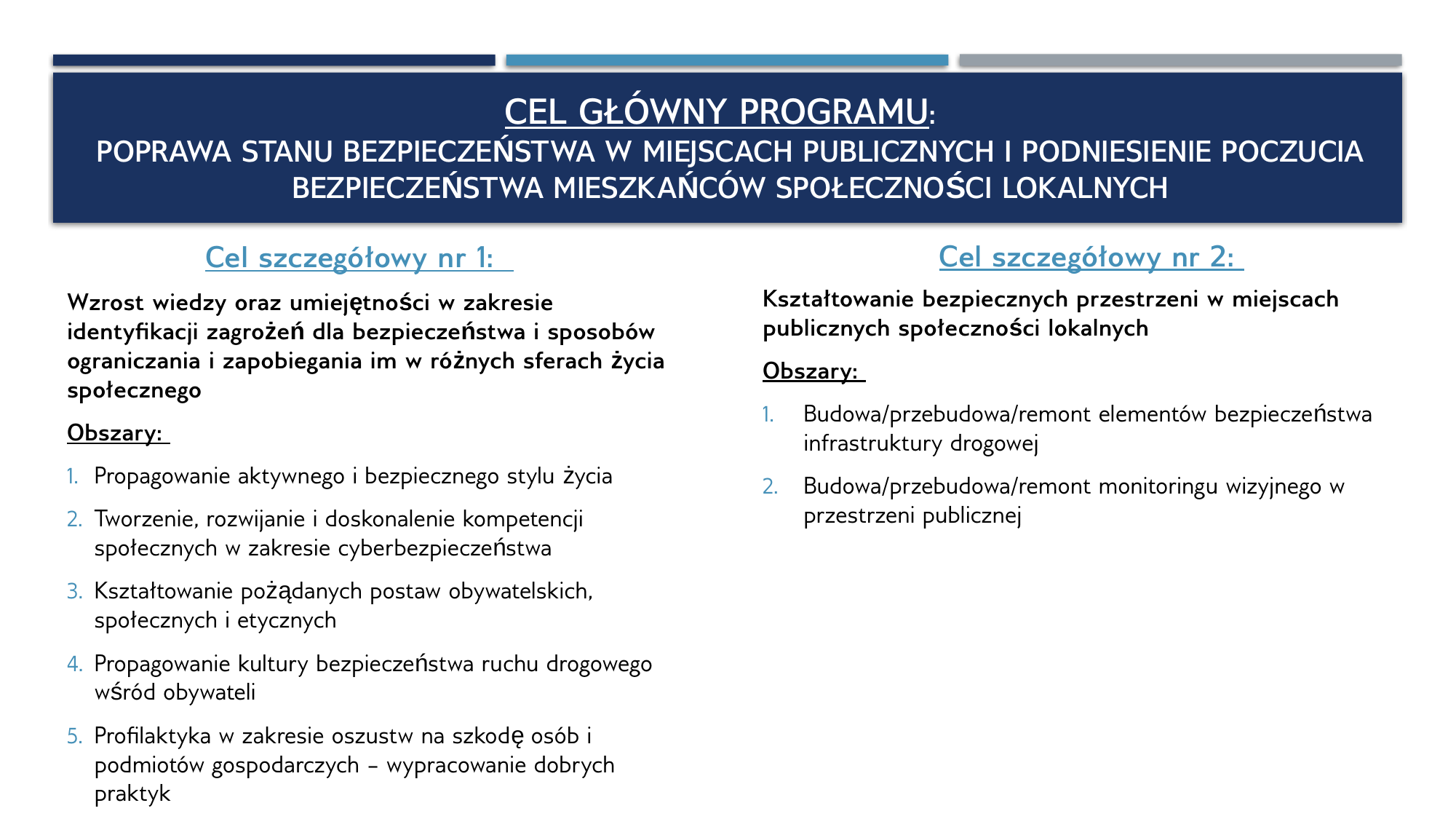

# Cel główny programu: Poprawa stanu bezpieczeństwa w miejscach publicznych i podniesienie poczucia bezpieczeństwa mieszkańców społeczności lokalnych
Cel szczegółowy nr 2:
Cel szczegółowy nr 1:
Kształtowanie bezpiecznych przestrzeni w miejscach publicznych społeczności lokalnych
Obszary:
Budowa/przebudowa/remont elementów bezpieczeństwa infrastruktury drogowej
Budowa/przebudowa/remont monitoringu wizyjnego w przestrzeni publicznej

Wzrost wiedzy oraz umiejętności w zakresie identyfikacji zagrożeń dla bezpieczeństwa i sposobów ograniczania i zapobiegania im w różnych sferach życia społecznego
Obszary:
Propagowanie aktywnego i bezpiecznego stylu życia
Tworzenie, rozwijanie i doskonalenie kompetencji społecznych w zakresie cyberbezpieczeństwa
Kształtowanie pożądanych postaw obywatelskich, społecznych i etycznych
Propagowanie kultury bezpieczeństwa ruchu drogowego wśród obywateli
Profilaktyka w zakresie oszustw na szkodę osób i podmiotów gospodarczych – wypracowanie dobrych praktyk